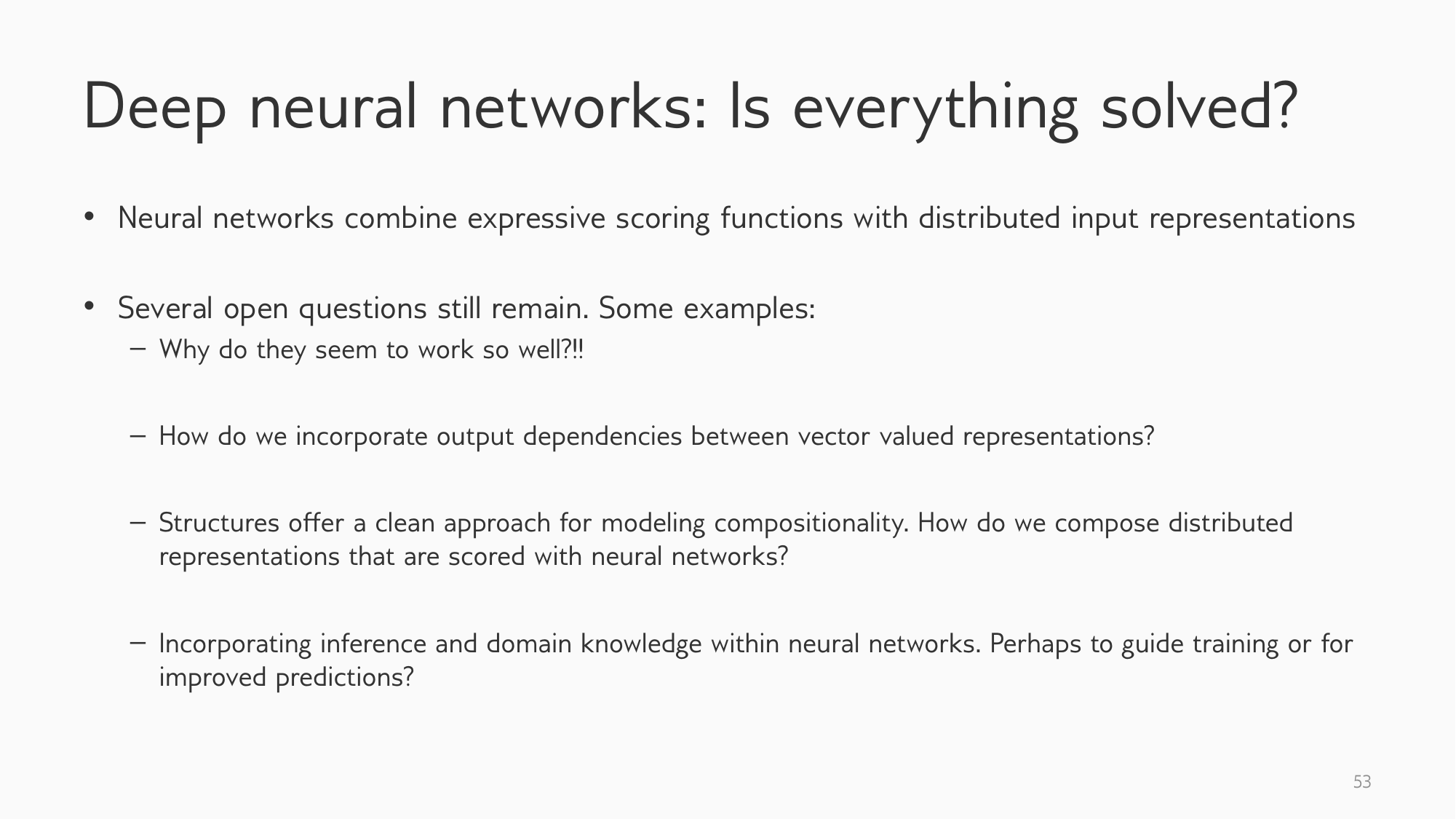

# Deep neural networks: Is everything solved?
Neural networks combine expressive scoring functions with distributed input representations

Several open questions still remain. Some examples:
Why do they seem to work so well?!!

How do we incorporate output dependencies between vector valued representations?

Structures offer a clean approach for modeling compositionality. How do we compose distributed representations that are scored with neural networks?

Incorporating inference and domain knowledge within neural networks. Perhaps to guide training or for improved predictions?

53